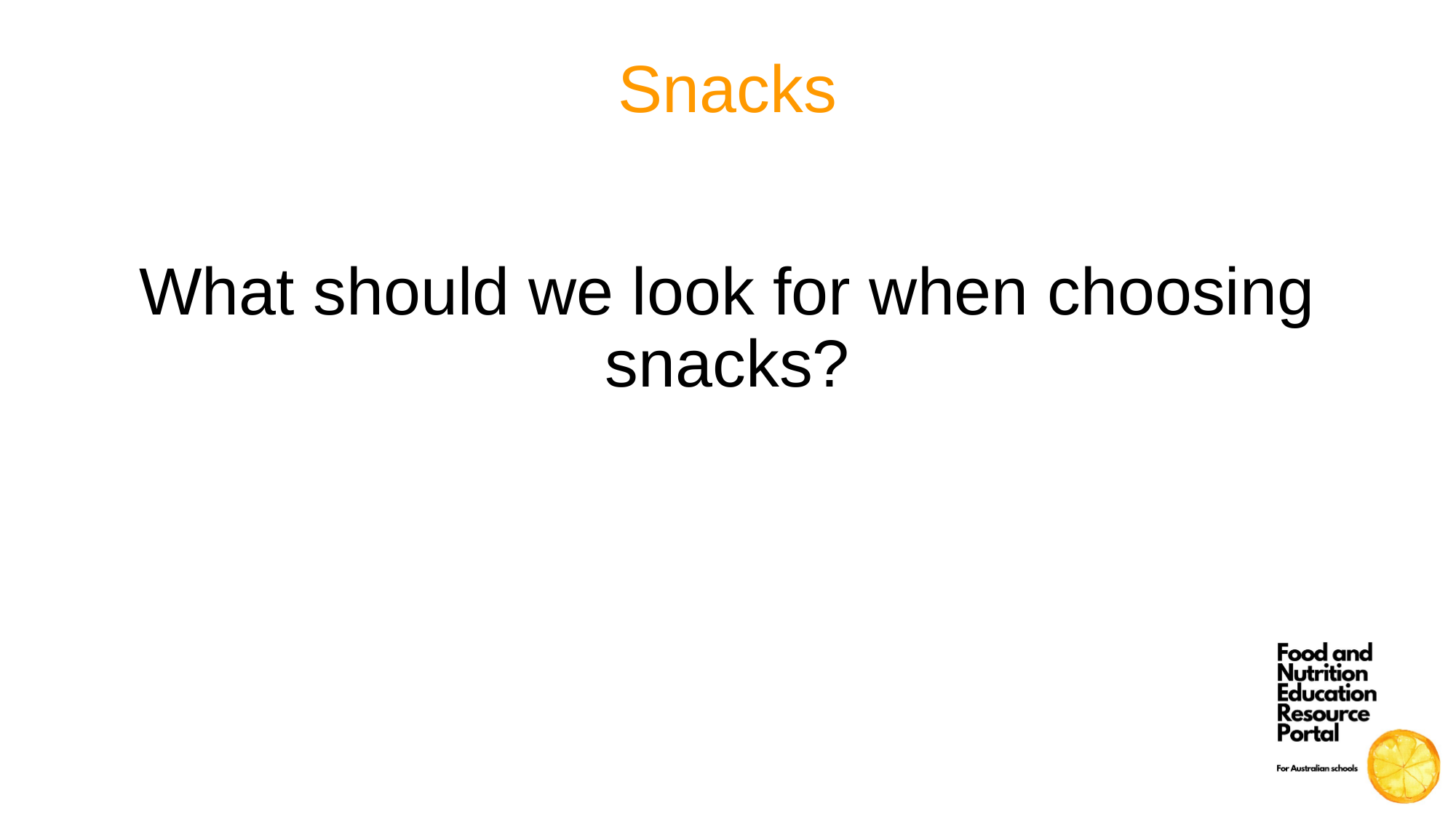

# Snacks
What should we look for when choosing snacks?